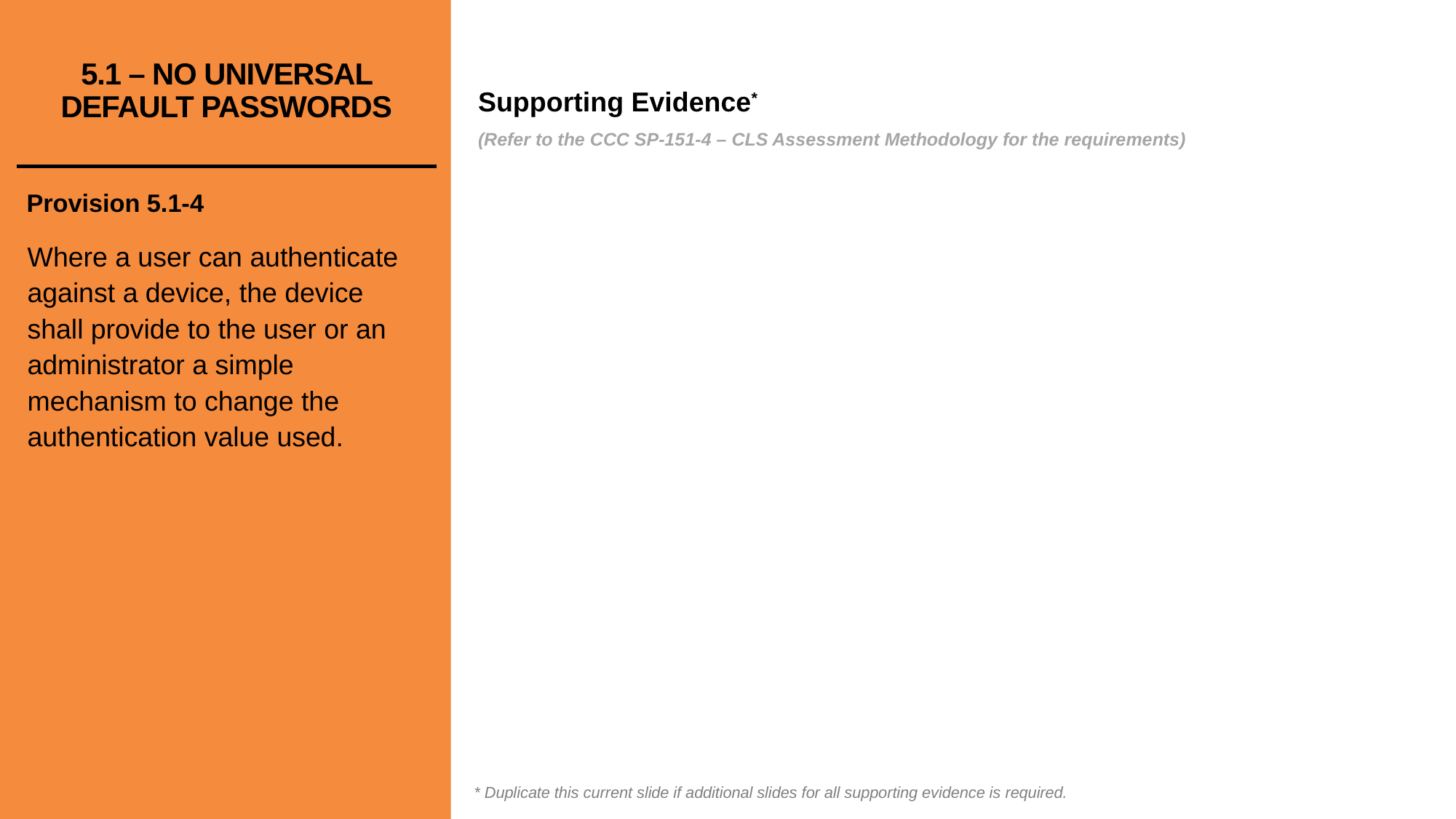

# 5.1 – NO UNIVERSAL DEFAULT PASSWORDS

Provision 5.1-4
Where a user can authenticate against a device, the device shall provide to the user or an administrator a simple mechanism to change the authentication value used.